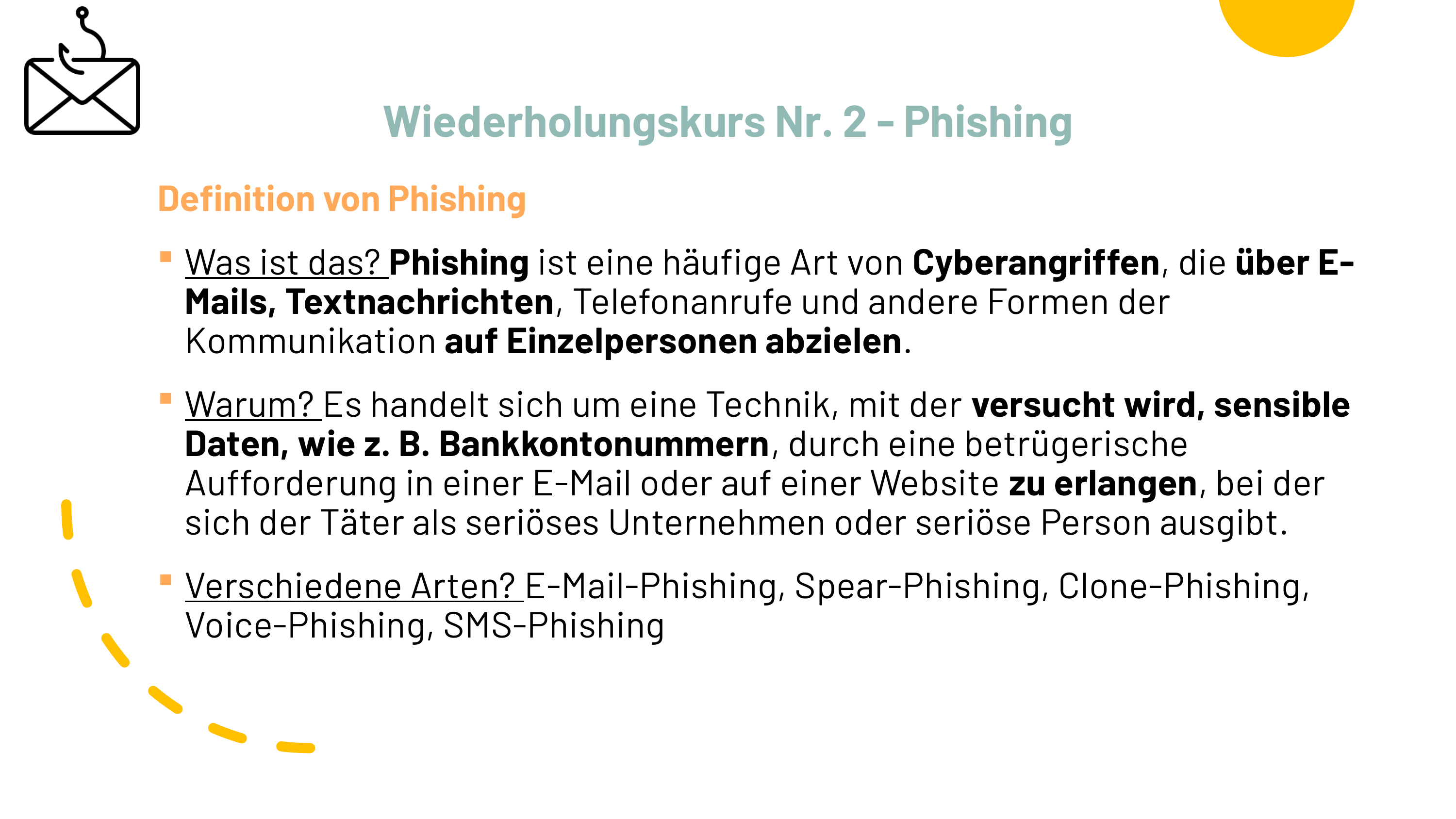

# Wiederholungskurs Nr. 2 - Phishing
Definition von Phishing
Was ist das? Phishing ist eine häufige Art von Cyberangriffen, die über E-Mails, Textnachrichten, Telefonanrufe und andere Formen der Kommunikation auf Einzelpersonen abzielen.
Warum? Es handelt sich um eine Technik, mit der versucht wird, sensible Daten, wie z. B. Bankkontonummern, durch eine betrügerische Aufforderung in einer E-Mail oder auf einer Website zu erlangen, bei der sich der Täter als seriöses Unternehmen oder seriöse Person ausgibt.
Verschiedene Arten? E-Mail-Phishing, Spear-Phishing, Clone-Phishing, Voice-Phishing, SMS-Phishing